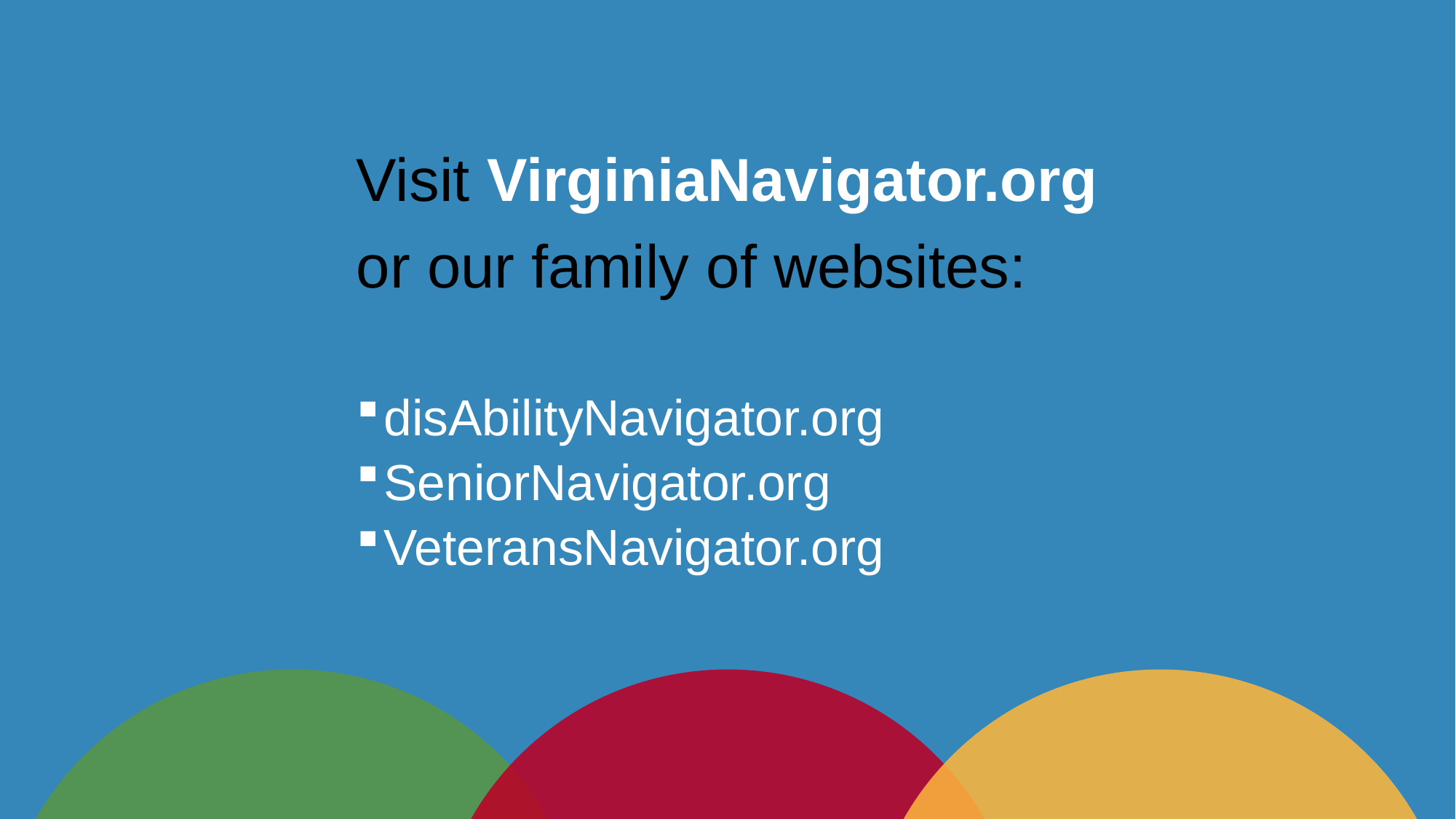

Visit VirginiaNavigator.org
or our family of websites:

disAbilityNavigator.org
SeniorNavigator.org
VeteransNavigator.org